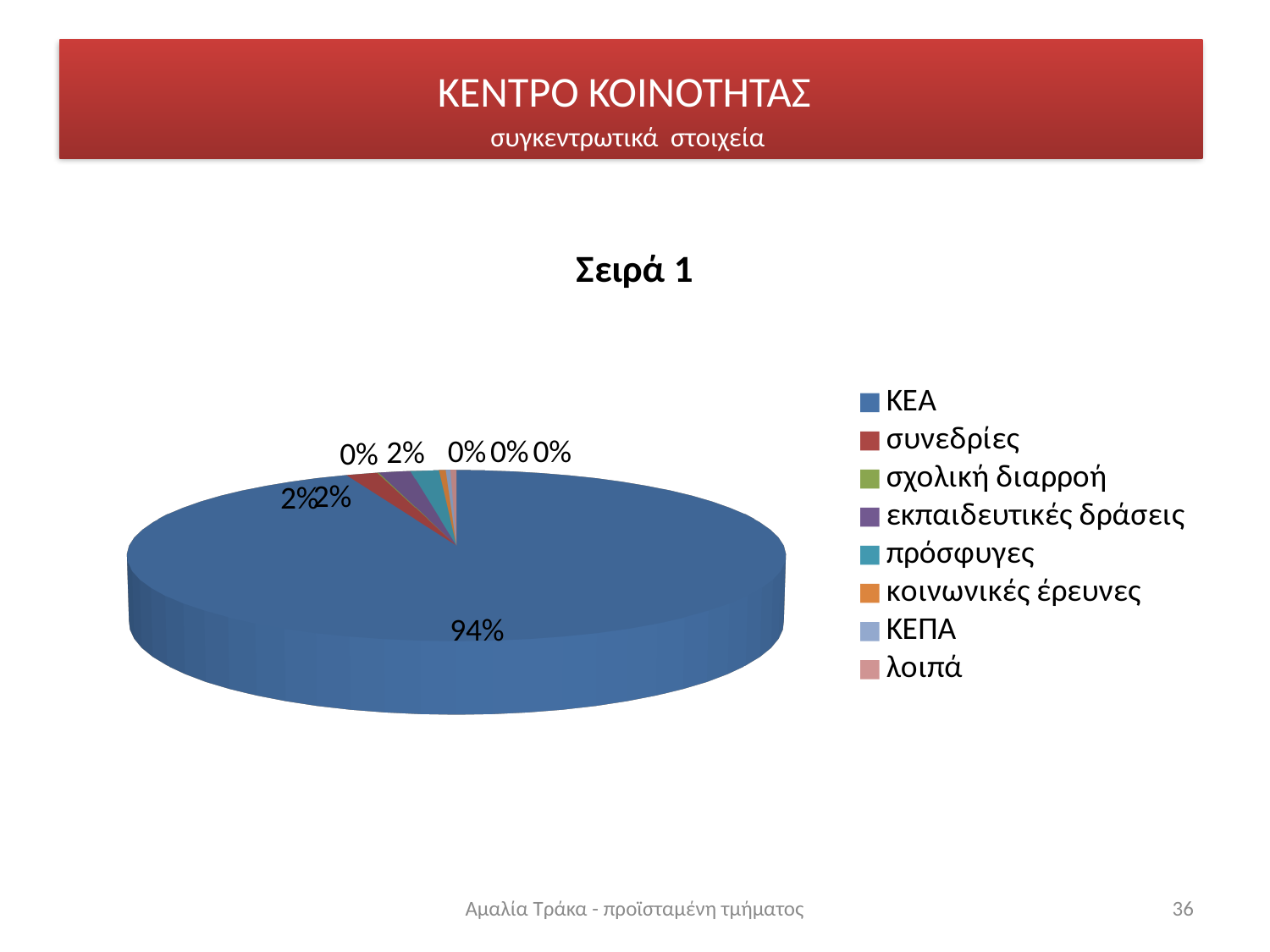

# ΚΕΝΤΡΟ ΚΟΙΝΟΤΗΤΑΣ συγκεντρωτικά  στοιχεία

[unsupported chart]

Αμαλία Τράκα - προϊσταμένη τμήματος
36